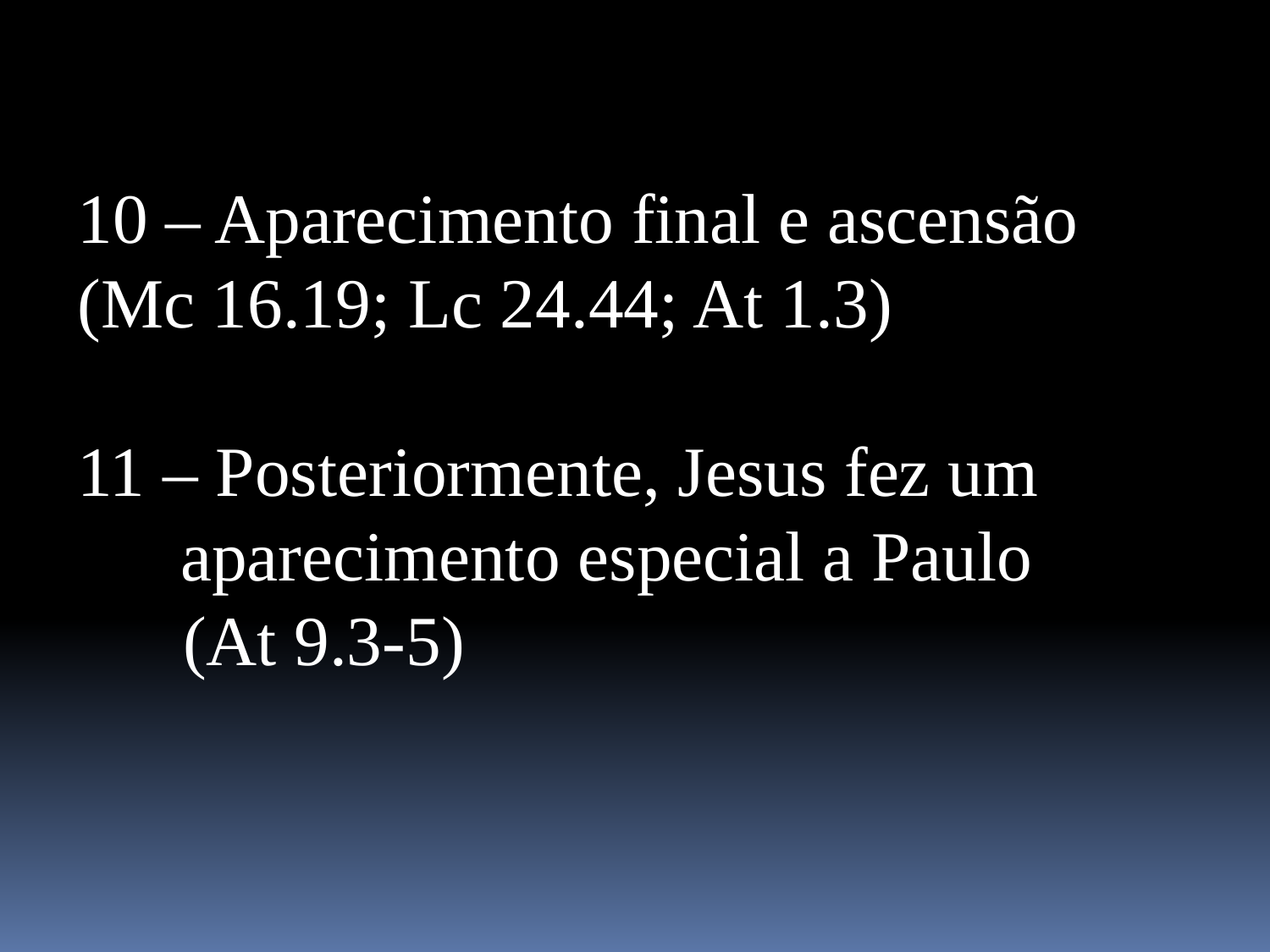

10 – Aparecimento final e ascensão
(Mc 16.19; Lc 24.44; At 1.3)

11 – Posteriormente, Jesus fez um   aparecimento especial a Paulo
      (At 9.3-5)